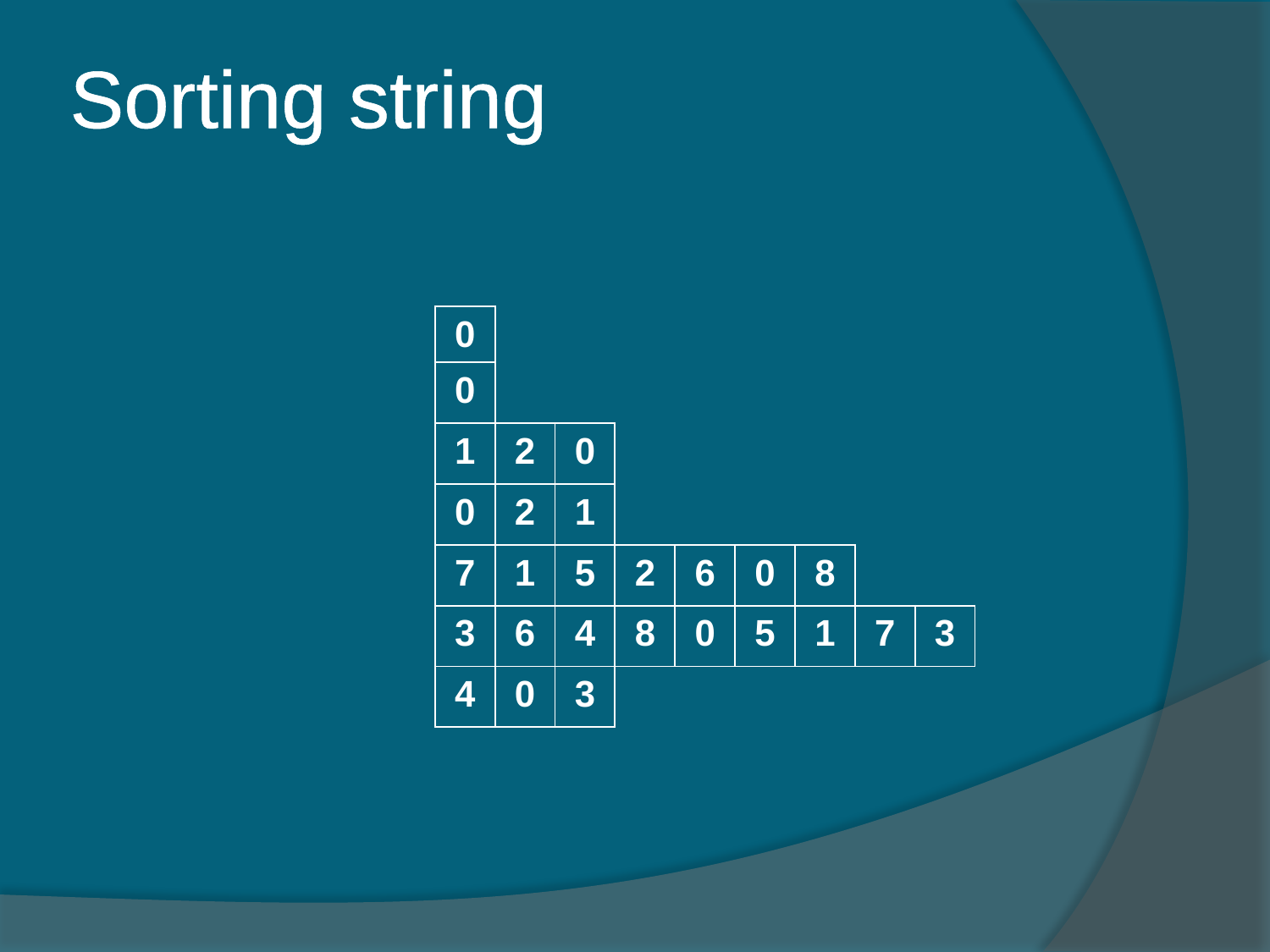

# Sorting string
| 0 |  |  |  |  |  |  |  |  |
| --- | --- | --- | --- | --- | --- | --- | --- | --- |
| 0 |  |  |  |  |  |  |  |  |
| 1 | 2 | 0 |  |  |  |  |  |  |
| 0 | 2 | 1 |  |  |  |  |  |  |
| 7 | 1 | 5 | 2 | 6 | 0 | 8 |  |  |
| 3 | 6 | 4 | 8 | 0 | 5 | 1 | 7 | 3 |
| 4 | 0 | 3 |  |  |  |  |  |  |